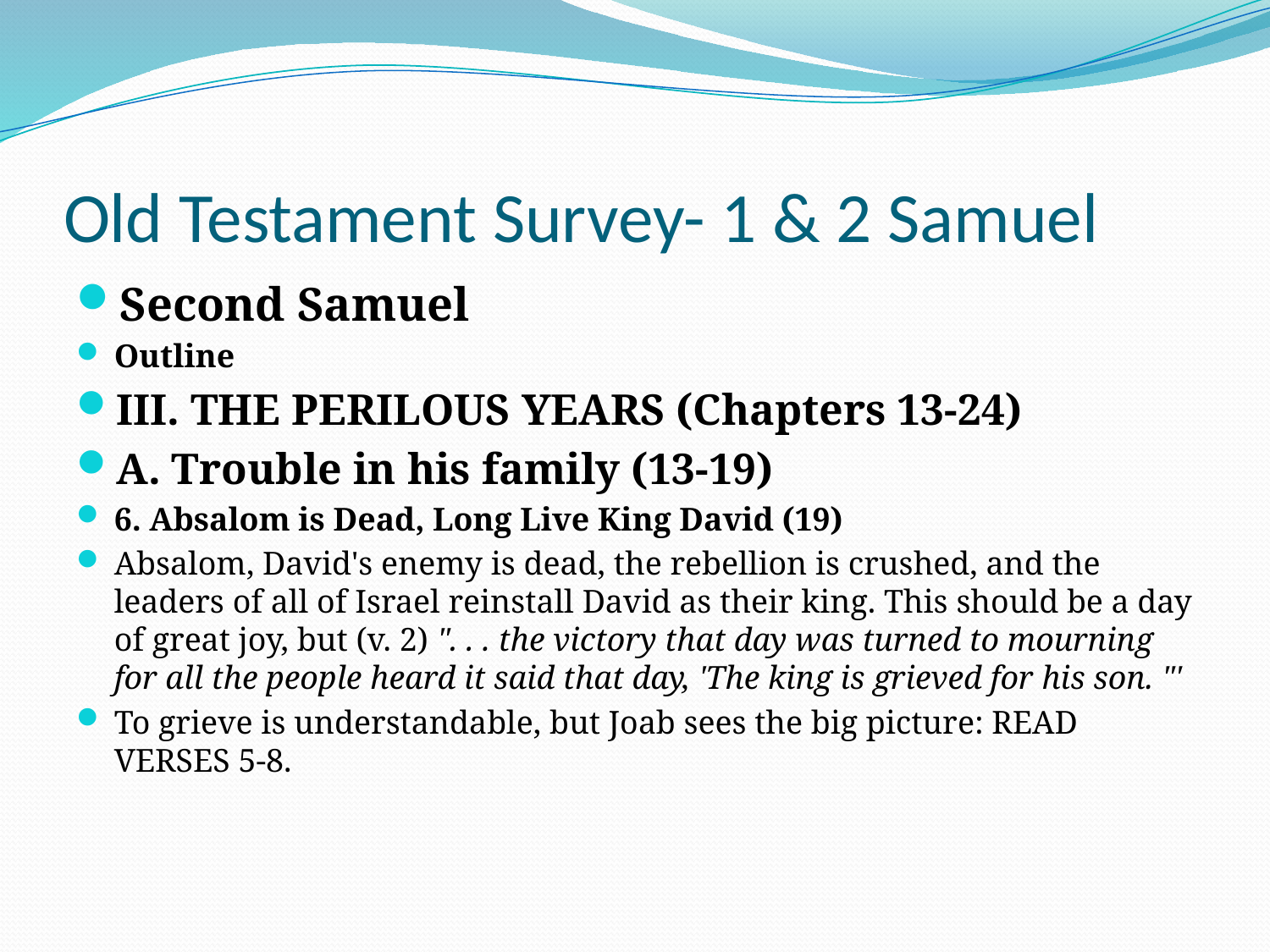

# Old Testament Survey- 1 & 2 Samuel
Second Samuel
Outline
III. THE PERILOUS YEARS (Chapters 13-24)
A. Trouble in his family (13-19)
6. Absalom is Dead, Long Live King David (19)
Absalom, David's enemy is dead, the rebellion is crushed, and the leaders of all of Israel reinstall David as their king. This should be a day of great joy, but (v. 2) ". . . the victory that day was turned to mourning for all the people heard it said that day, 'The king is grieved for his son. "'
To grieve is understandable, but Joab sees the big picture: READ VERSES 5-8.